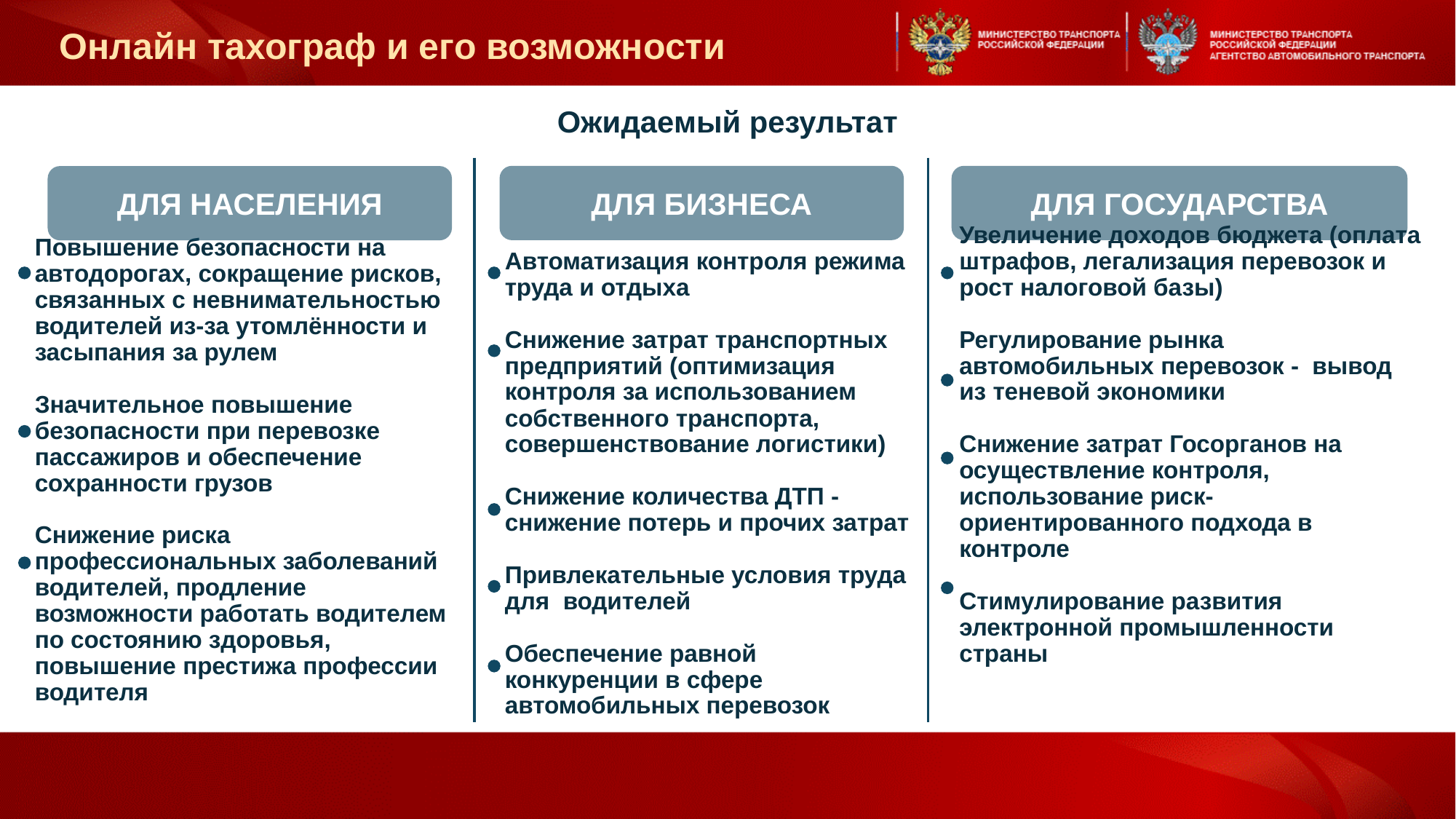

Онлайн тахограф и его возможности
Ожидаемый результат
ДЛЯ БИЗНЕСА
ДЛЯ ГОСУДАРСТВА
ДЛЯ НАСЕЛЕНИЯ
Повышение безопасности на автодорогах, сокращение рисков, связанных с невнимательностью водителей из-за утомлённости и засыпания за рулем

Значительное повышение безопасности при перевозке пассажиров и обеспечение сохранности грузов

Снижение риска профессиональных заболеваний водителей, продление возможности работать водителем по состоянию здоровья, повышение престижа профессии водителя
Увеличение доходов бюджета (оплата штрафов, легализация перевозок и рост налоговой базы)

Регулирование рынка автомобильных перевозок -  вывод из теневой экономики

Снижение затрат Госорганов на осуществление контроля, использование риск-ориентированного подхода в контроле

Стимулирование развития электронной промышленности страны

Автоматизация контроля режима труда и отдыха

Снижение затрат транспортных предприятий (оптимизация контроля за использованием собственного транспорта, совершенствование логистики)

Снижение количества ДТП -снижение потерь и прочих затрат

Привлекательные условия труда
для  водителей

Обеспечение равной конкуренции в сфере автомобильных перевозок